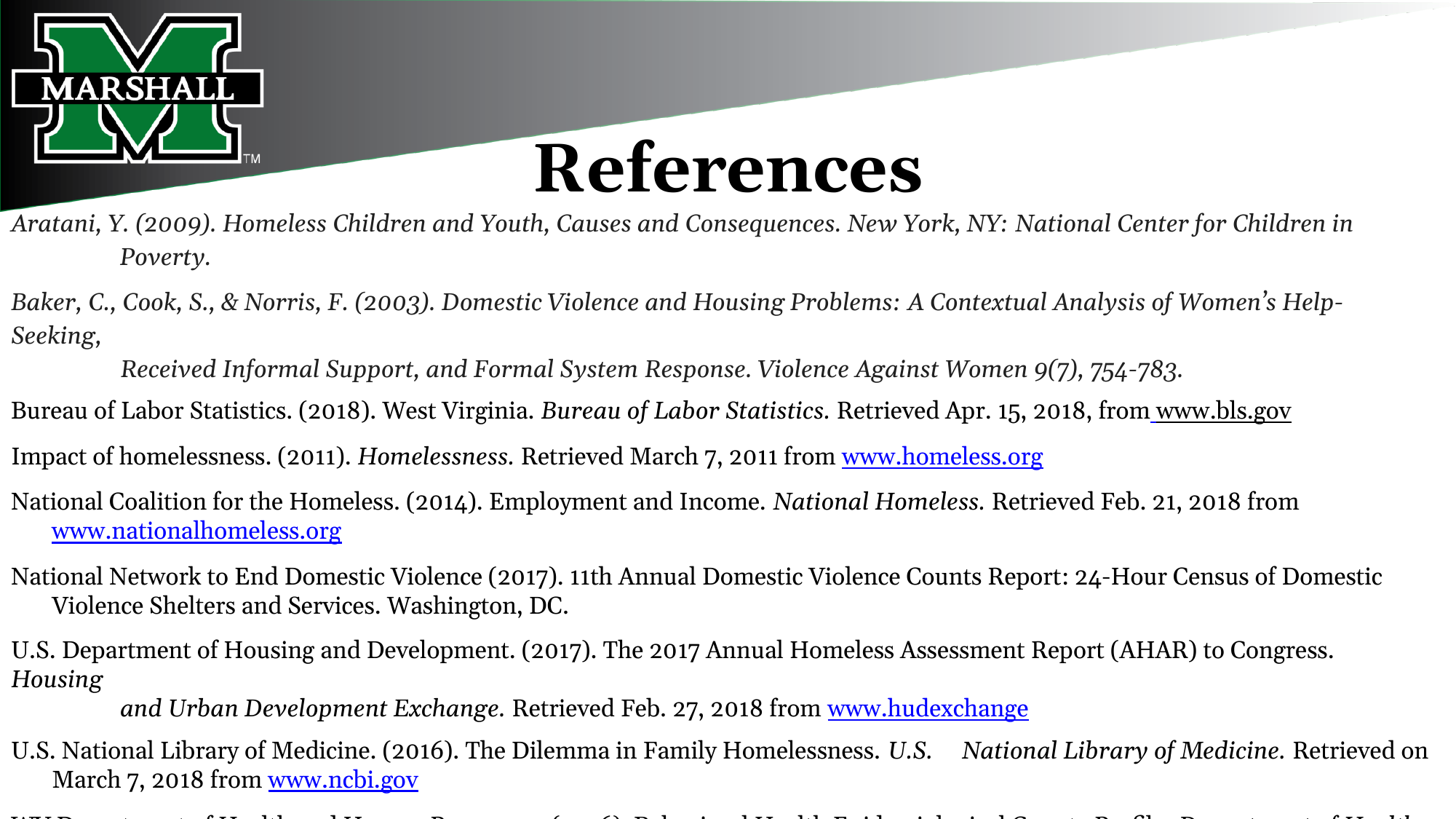

# References
Aratani, Y. (2009). Homeless Children and Youth, Causes and Consequences. New York, NY: National Center for Children in
	Poverty.
Baker, C., Cook, S., & Norris, F. (2003). Domestic Violence and Housing Problems: A Contextual Analysis of Women’s Help-Seeking,
	Received Informal Support, and Formal System Response. Violence Against Women 9(7), 754-783.
Bureau of Labor Statistics. (2018). West Virginia. Bureau of Labor Statistics. Retrieved Apr. 15, 2018, from www.bls.gov
Impact of homelessness. (2011). Homelessness. Retrieved March 7, 2011 from www.homeless.org
National Coalition for the Homeless. (2014). Employment and Income. National Homeless. Retrieved Feb. 21, 2018 from www.nationalhomeless.org
National Network to End Domestic Violence (2017). 11th Annual Domestic Violence Counts Report: 24-Hour Census of Domestic Violence Shelters and Services. Washington, DC.
U.S. Department of Housing and Development. (2017). The 2017 Annual Homeless Assessment Report (AHAR) to Congress. Housing
	and Urban Development Exchange. Retrieved Feb. 27, 2018 from www.hudexchange
U.S. National Library of Medicine. (2016). The Dilemma in Family Homelessness. U.S.     National Library of Medicine. Retrieved on March 7, 2018 from www.ncbi.gov
WV Department of Health and Human Resources. (2016). Behavioral Health Epidemiological County Profile. Department of Health
	and Human Resources. Retrieved Feb. 2018 from www.dhhr.wv.gov